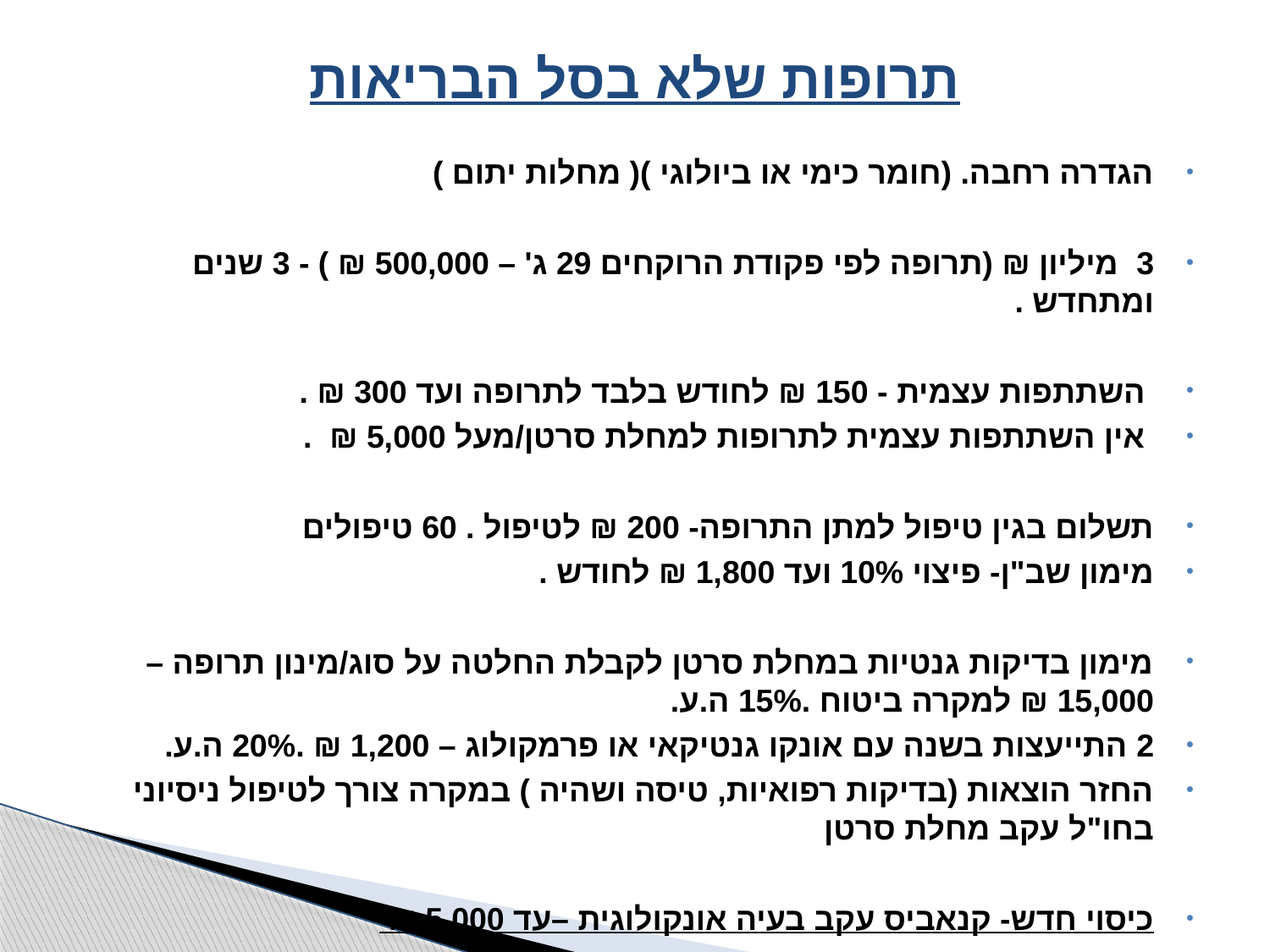

# תרופות שלא בסל הבריאות
הגדרה רחבה. (חומר כימי או ביולוגי )( מחלות יתום )

3  מיליון ₪ (תרופה לפי פקודת הרוקחים 29 ג' – 500,000 ₪ ) - 3 שנים ומתחדש .

 השתתפות עצמית - 150 ₪ לחודש בלבד לתרופה ועד 300 ₪ .
 אין השתתפות עצמית לתרופות למחלת סרטן/מעל 5,000 ₪  .

תשלום בגין טיפול למתן התרופה- 200 ₪ לטיפול . 60 טיפולים
מימון שב"ן- פיצוי 10% ועד 1,800 ₪ לחודש .

מימון בדיקות גנטיות במחלת סרטן לקבלת החלטה על סוג/מינון תרופה – 15,000 ₪ למקרה ביטוח .15% ה.ע.
2 התייעצות בשנה עם אונקו גנטיקאי או פרמקולוג – 1,200 ₪ .20% ה.ע.
החזר הוצאות (בדיקות רפואיות, טיסה ושהיה ) במקרה צורך לטיפול ניסיוני בחו"ל עקב מחלת סרטן

כיסוי חדש- קנאביס עקב בעיה אונקולוגית –עד 5,000 ₪